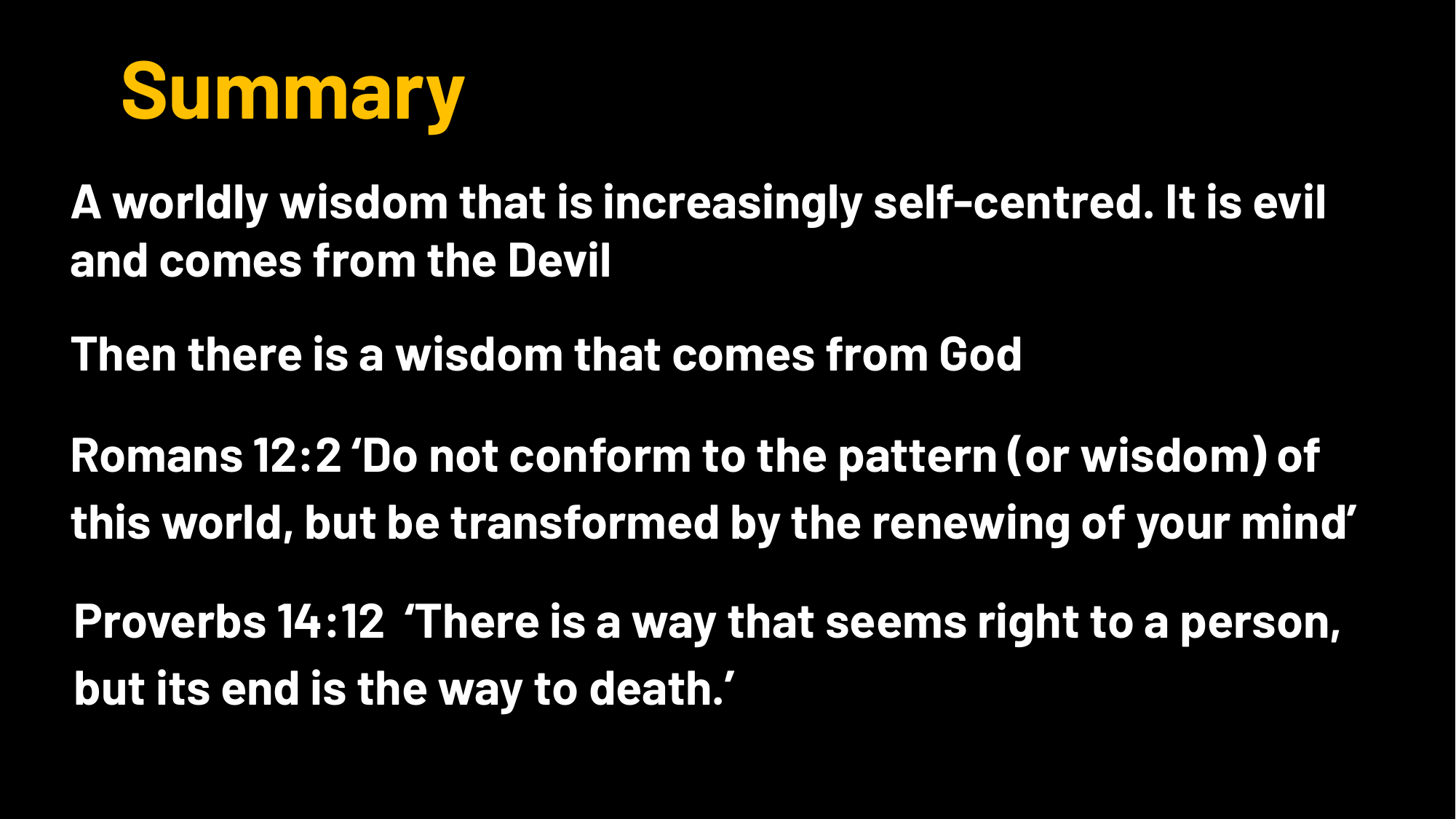

Summary
A worldly wisdom that is increasingly self-centred. It is evil and comes from the Devil
Then there is a wisdom that comes from God
Romans 12:2 ‘Do not conform to the pattern (or wisdom) of this world, but be transformed by the renewing of your mind’
Proverbs 14:12  ‘There is a way that seems right to a person, but its end is the way to death.’